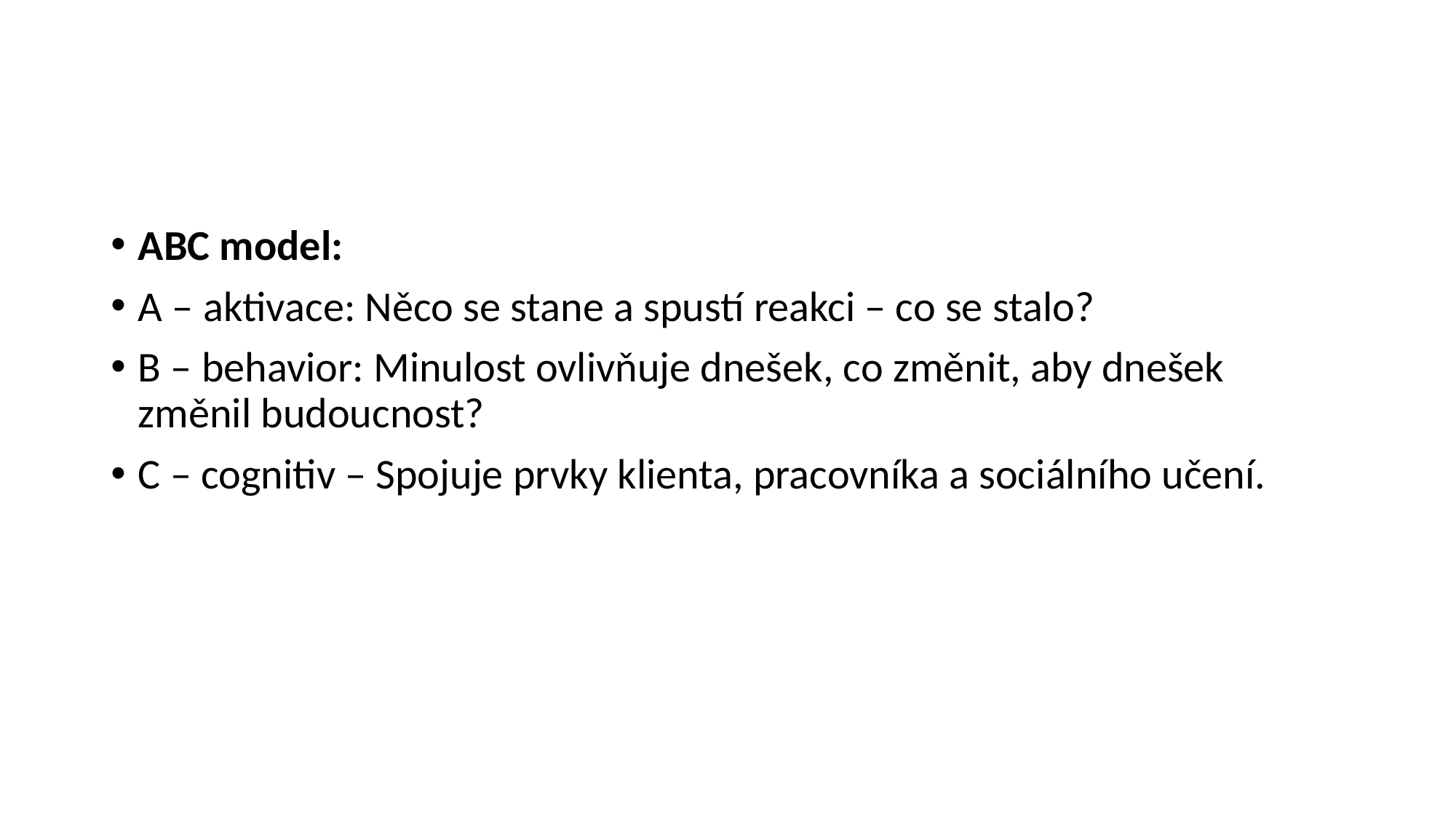

#
ABC model:
A – aktivace: Něco se stane a spustí reakci – co se stalo?
B – behavior: Minulost ovlivňuje dnešek, co změnit, aby dnešek změnil budoucnost?
C – cognitiv – Spojuje prvky klienta, pracovníka a sociálního učení.